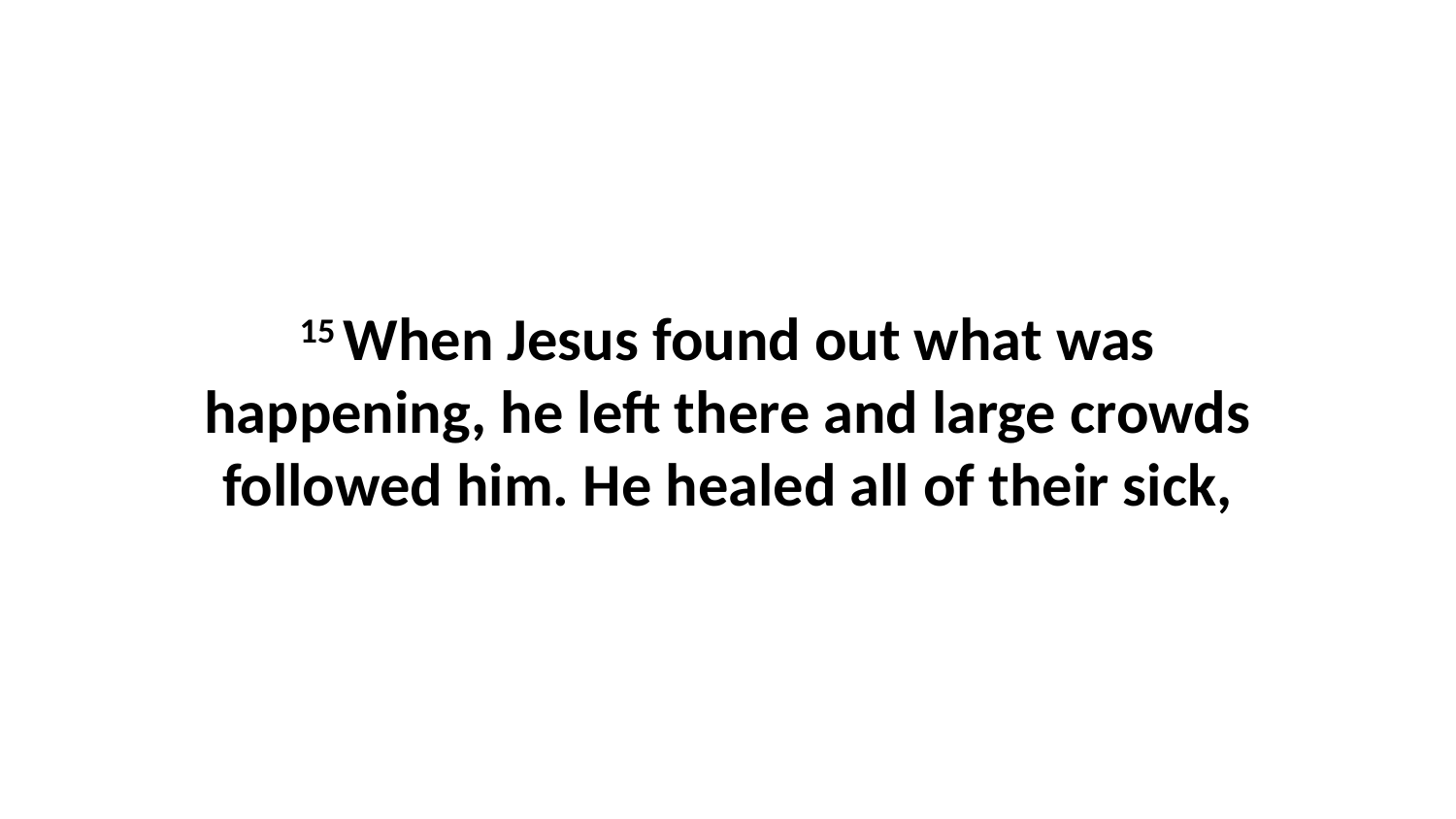

15 When Jesus found out what was happening, he left there and large crowds followed him. He healed all of their sick,